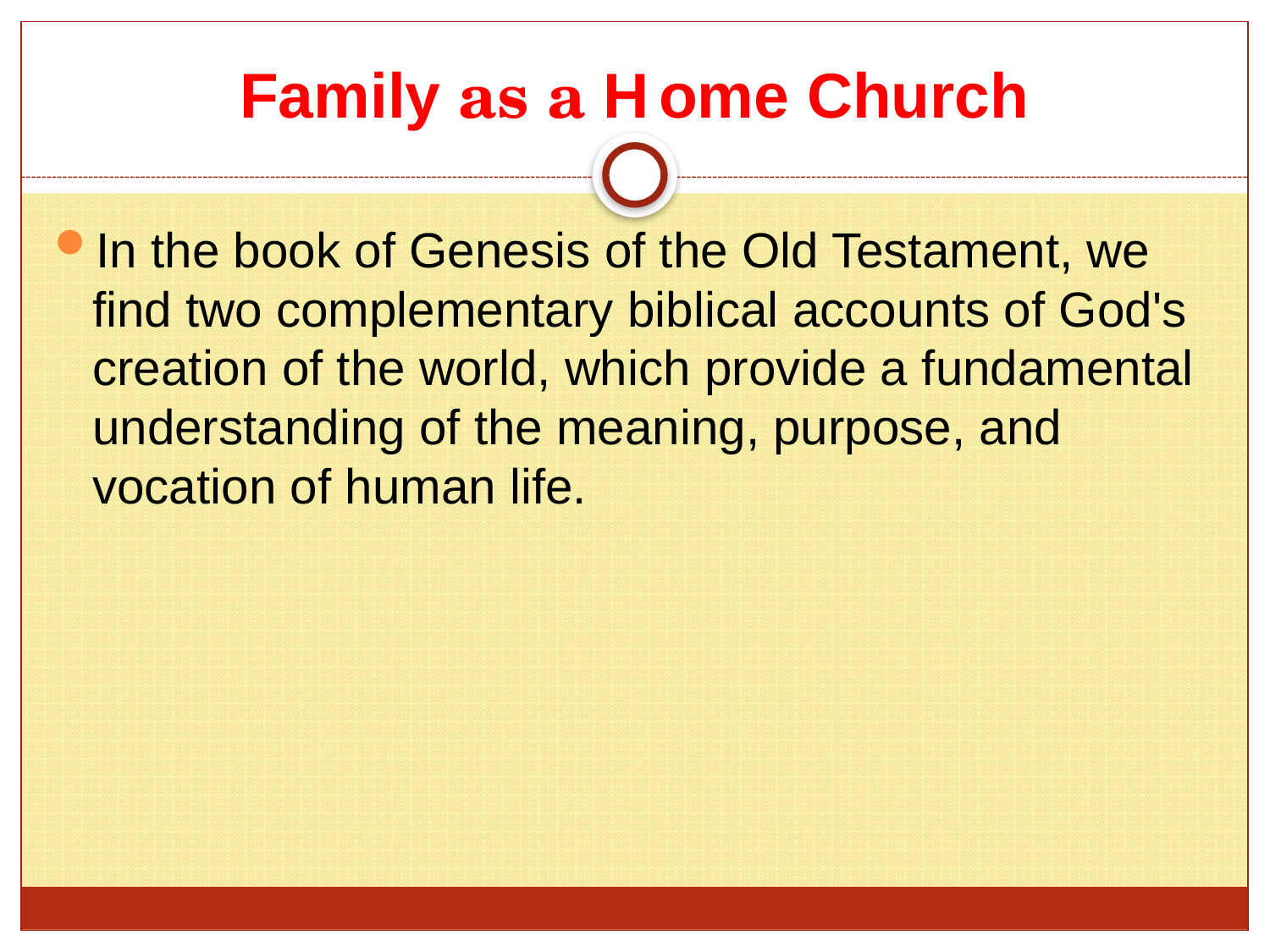

# Family as a Home Church
In the book of Genesis of the Old Testament, we find two complementary biblical accounts of God's creation of the world, which provide a fundamental understanding of the meaning, purpose, and vocation of human life.